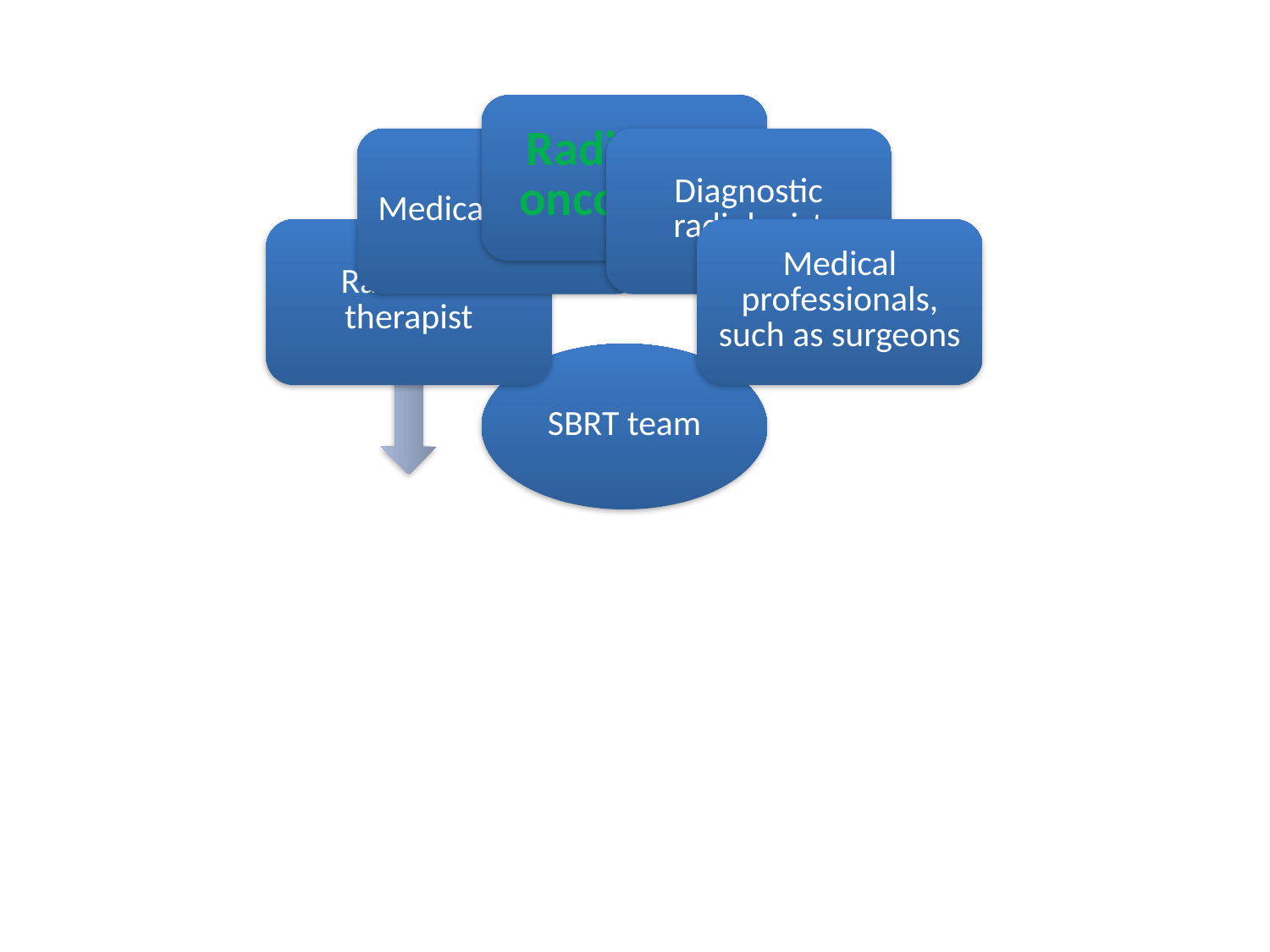

SBRT team
Radiation therapist
Medical physicist
Medical professionals, such as surgeons